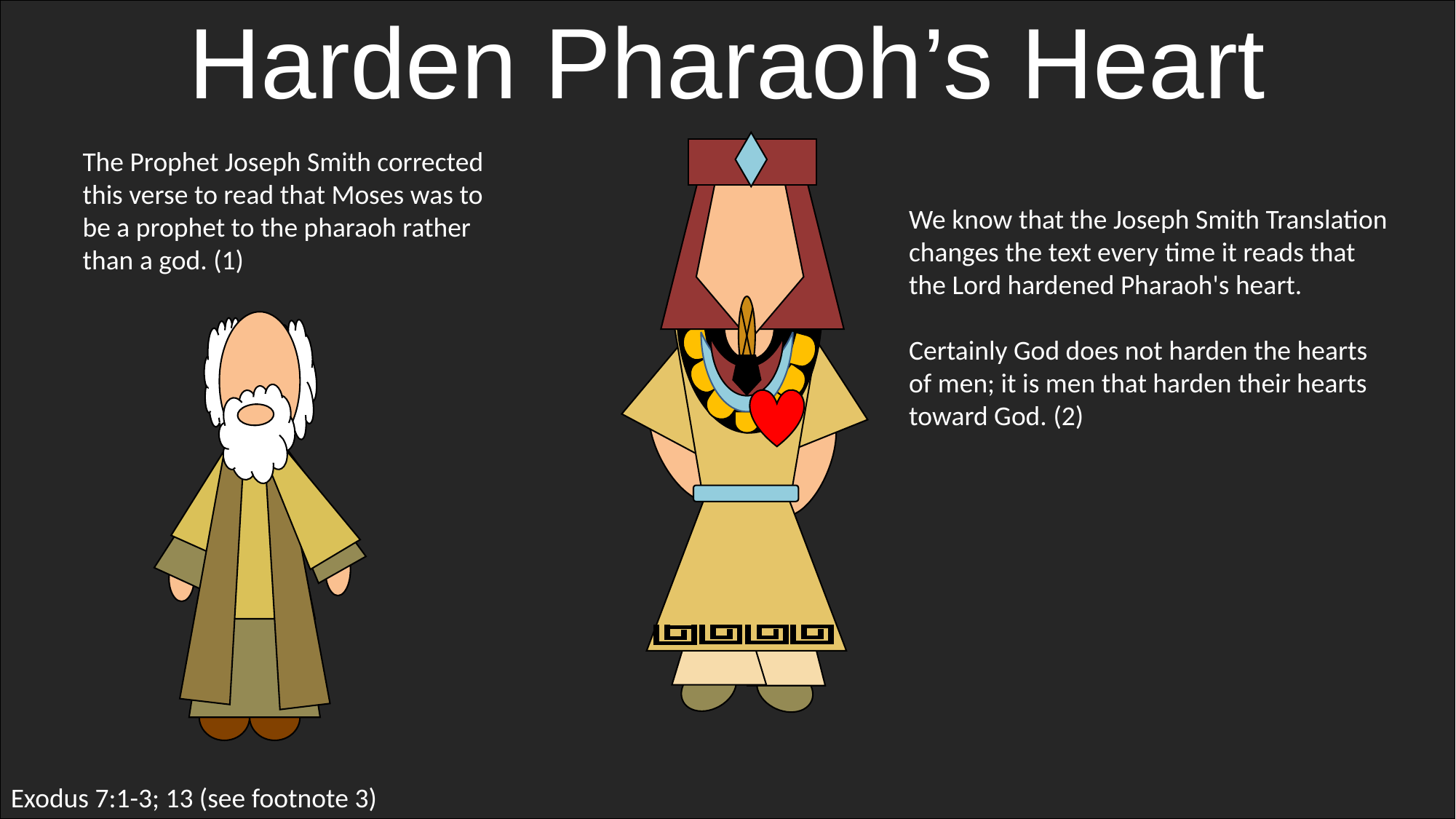

Harden Pharaoh’s Heart

The Prophet Joseph Smith corrected this verse to read that Moses was to be a prophet to the pharaoh rather than a god. (1)
We know that the Joseph Smith Translation changes the text every time it reads that the Lord hardened Pharaoh's heart.

Certainly God does not harden the hearts of men; it is men that harden their hearts toward God. (2)

Exodus 7:1-3; 13 (see footnote 3)